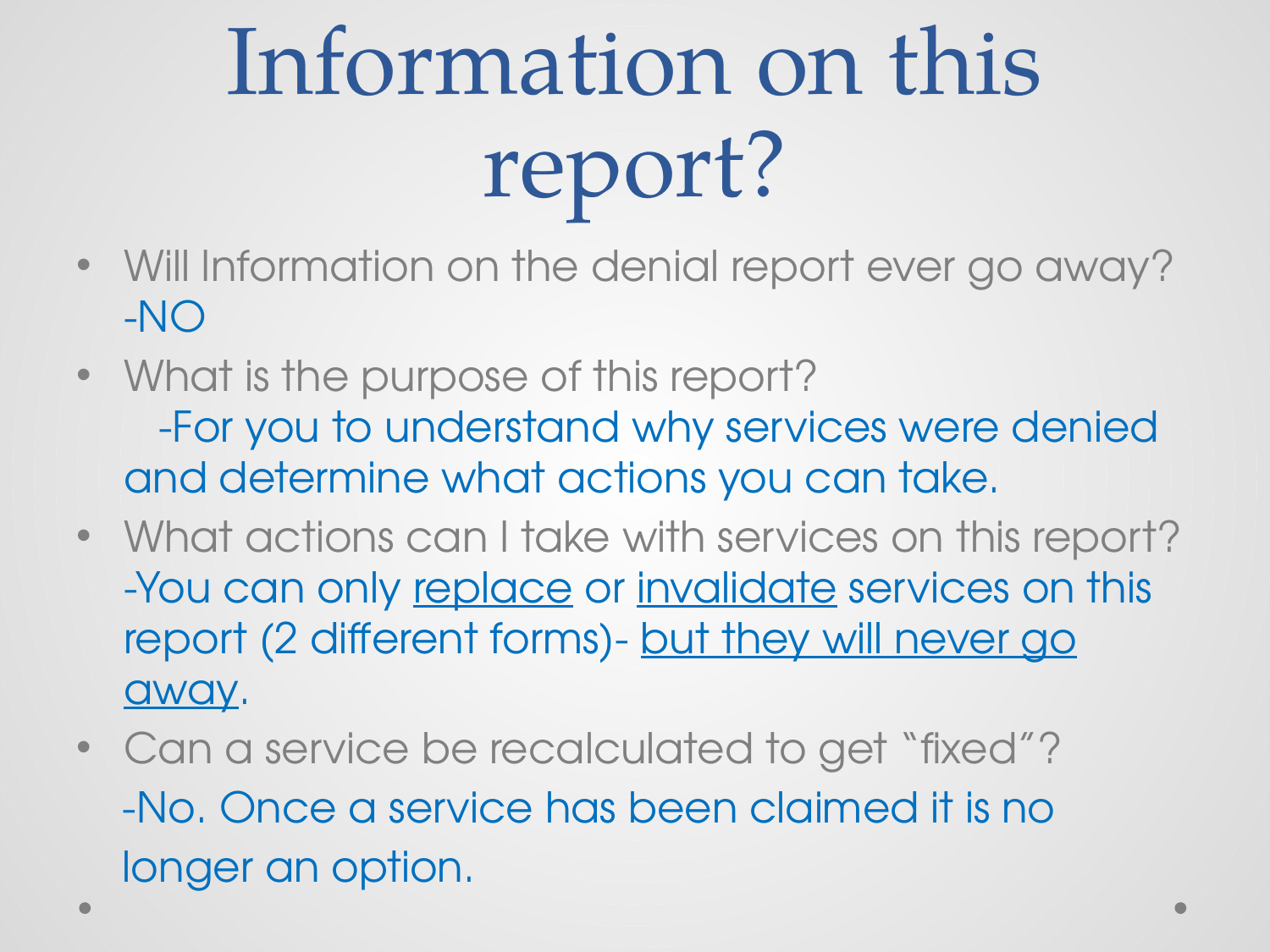

# Information on this report?
Will Information on the denial report ever go away? -NO
What is the purpose of this report? 			        -For you to understand why services were denied and determine what actions you can take.
What actions can I take with services on this report? -You can only replace or invalidate services on this report (2 different forms)- but they will never go away.
Can a service be recalculated to get “fixed”?
    -No. Once a service has been claimed it is no
    longer an option.